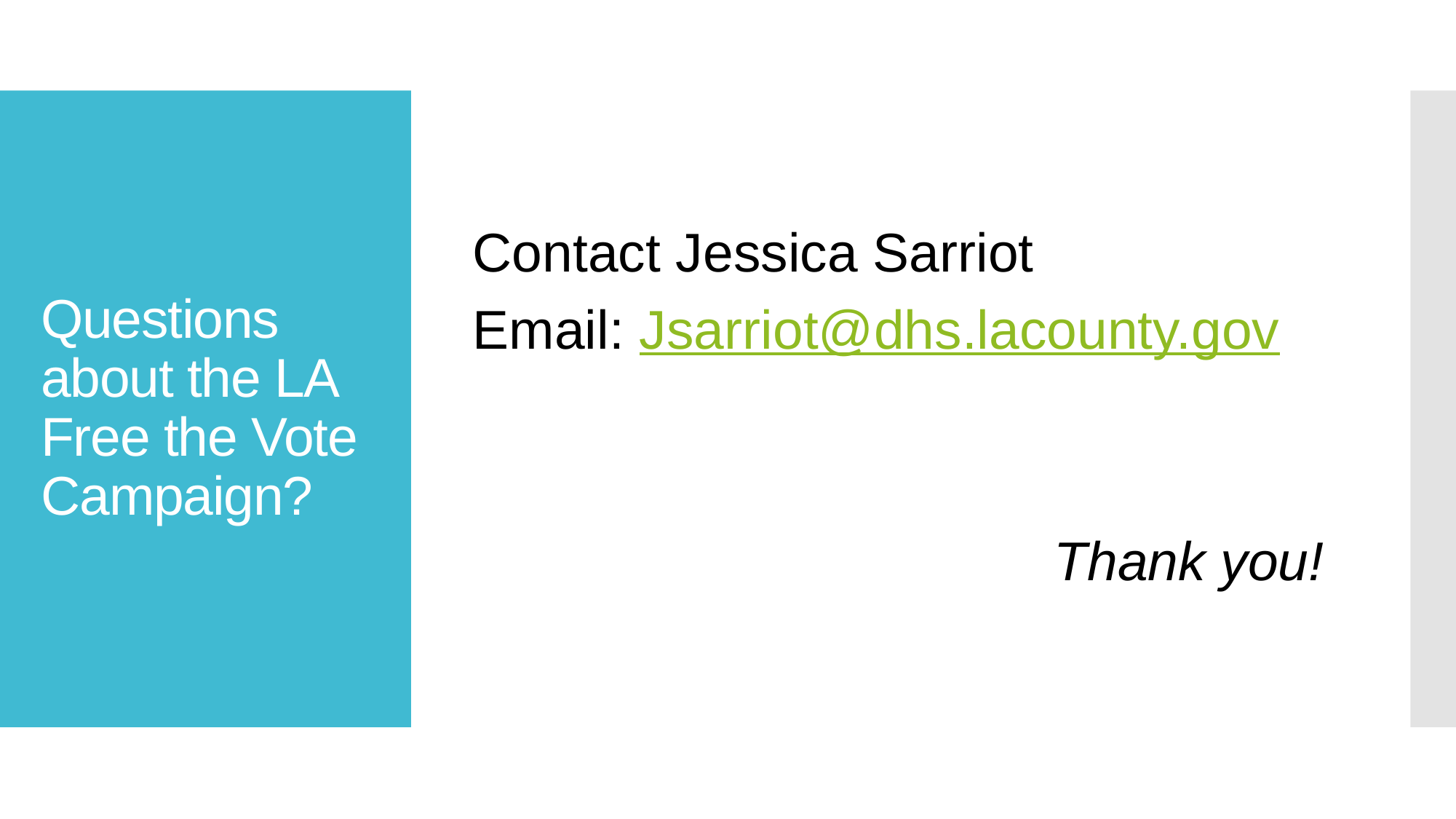

Contact Jessica Sarriot
Email: Jsarriot@dhs.lacounty.gov

Thank you!
# Questions about the LA Free the Vote Campaign?